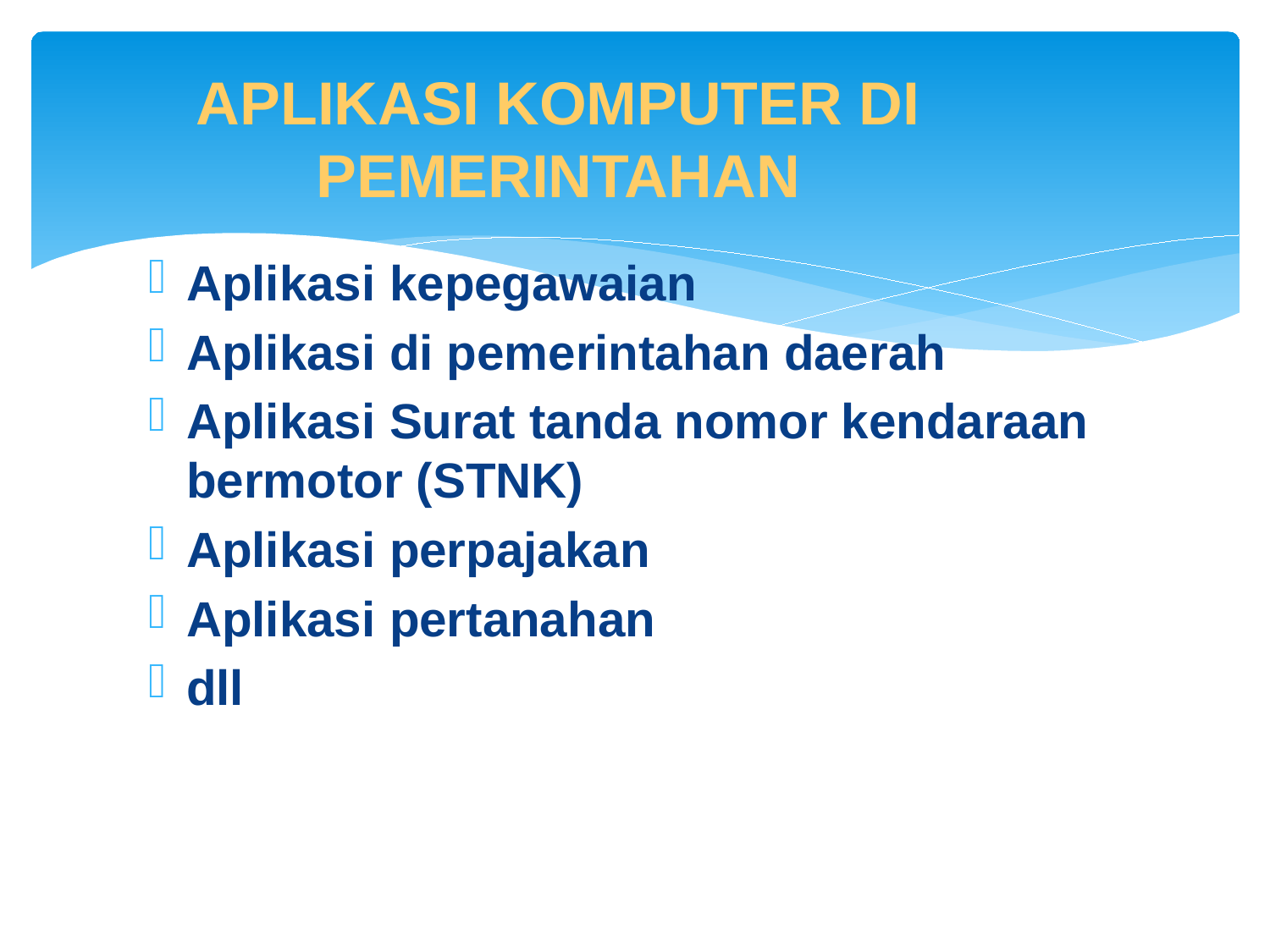

# APLIKASI KOMPUTER DI PEMERINTAHAN
Aplikasi kepegawaian
Aplikasi di pemerintahan daerah
Aplikasi Surat tanda nomor kendaraan bermotor (STNK)
Aplikasi perpajakan
Aplikasi pertanahan
dll